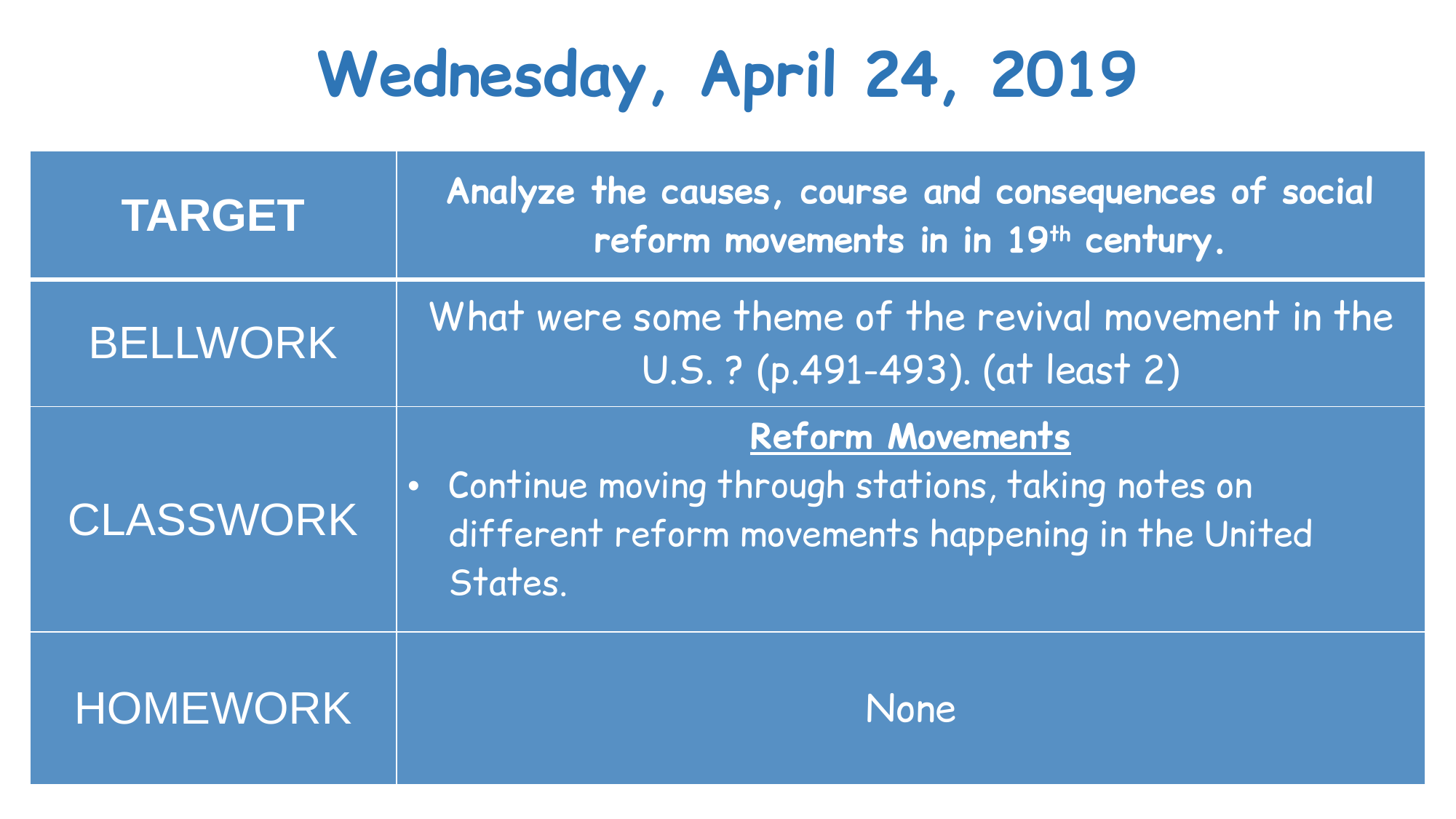

Wednesday, April 24, 2019
| TARGET | Analyze the causes, course and consequences of social reform movements in in 19th century. |
| --- | --- |
| BELLWORK | What were some theme of the revival movement in the U.S. ? (p.491-493). (at least 2) |
| CLASSWORK | Reform Movements Continue moving through stations, taking notes on different reform movements happening in the United States. |
| HOMEWORK | None |